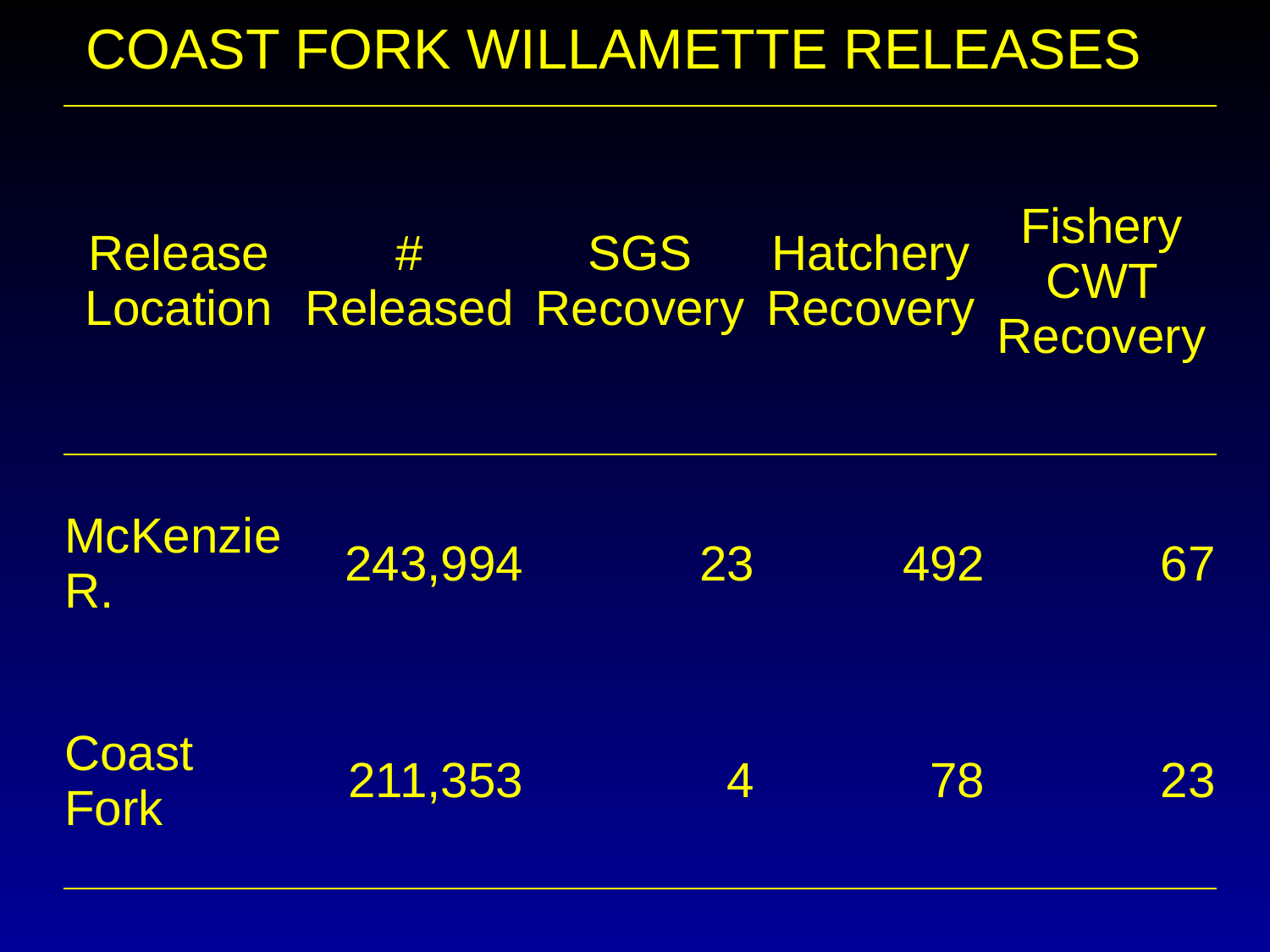

COAST FORK WILLAMETTE RELEASES
| Release Location | # Released | SGS Recovery | Hatchery Recovery | Fishery CWT Recovery |
| --- | --- | --- | --- | --- |
| McKenzie R. | 243,994 | 23 | 492 | 67 |
| Coast Fork | 211,353 | 4 | 78 | 23 |